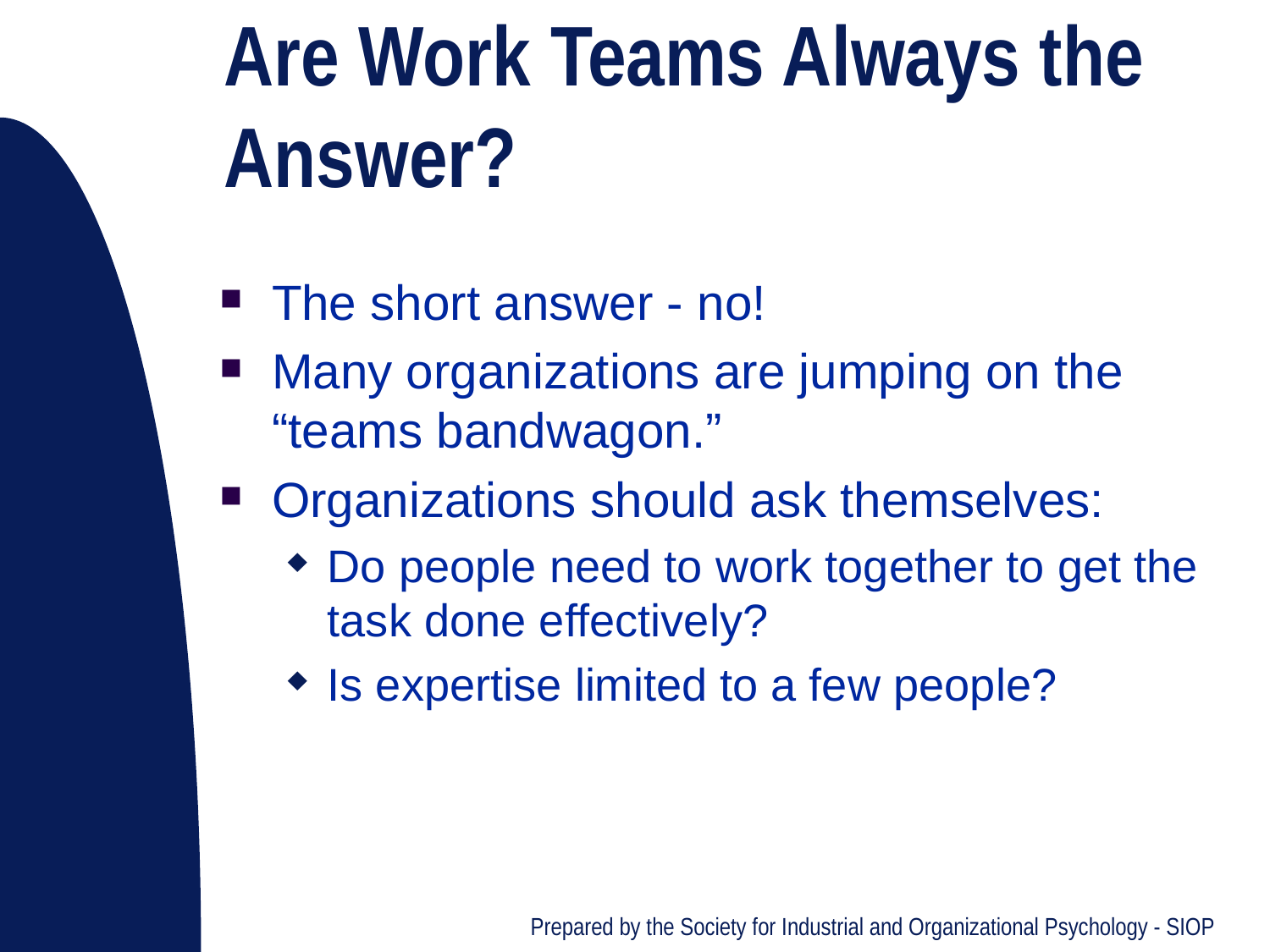

# Are Work Teams Always the Answer?
The short answer - no!
Many organizations are jumping on the “teams bandwagon.”
Organizations should ask themselves:
Do people need to work together to get the task done effectively?
Is expertise limited to a few people?

Prepared by the Society for Industrial and Organizational Psychology - SIOP